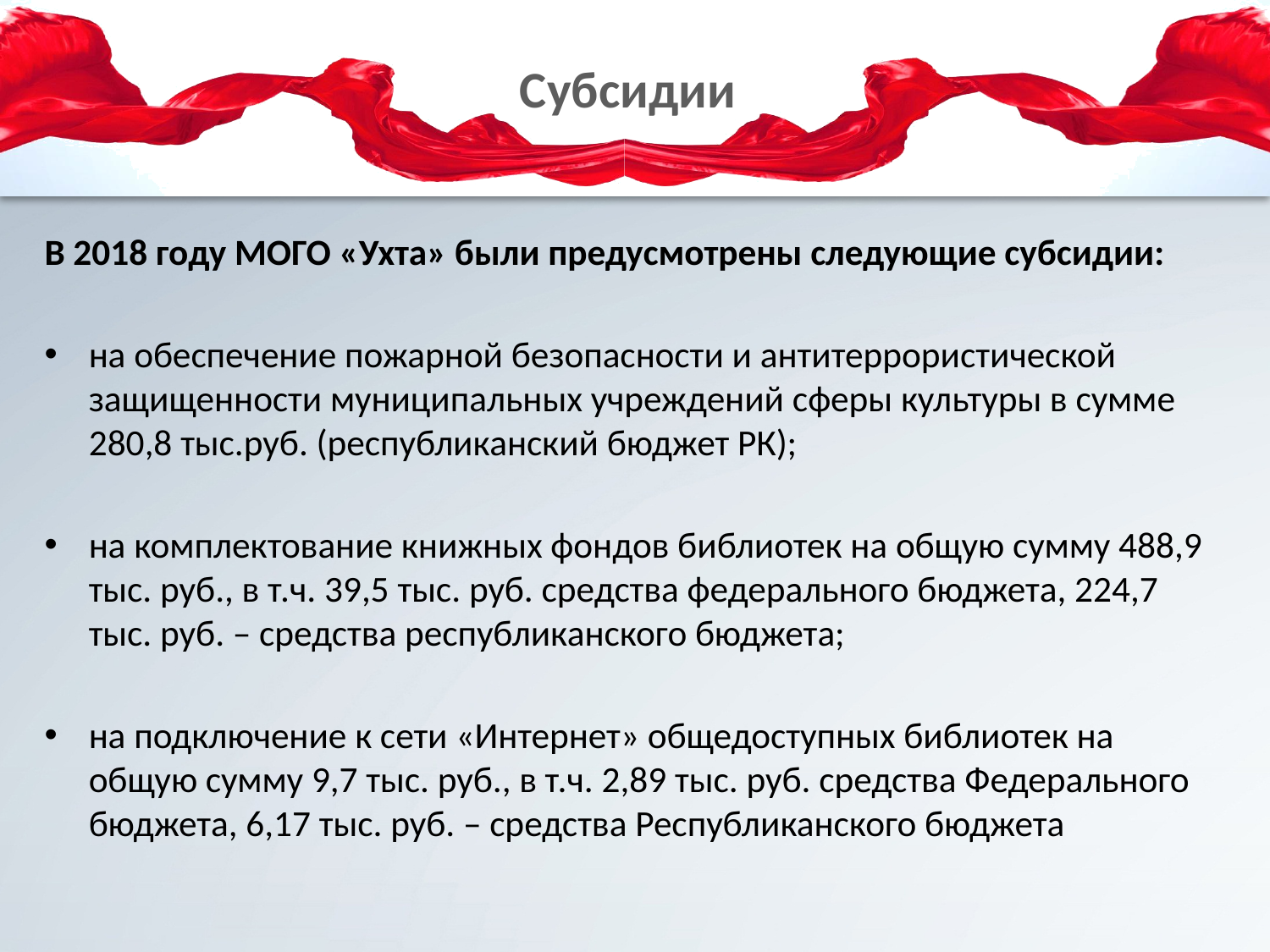

# Субсидии
В 2018 году МОГО «Ухта» были предусмотрены следующие субсидии:

на обеспечение пожарной безопасности и антитеррористической защищенности муниципальных учреждений сферы культуры в сумме 280,8 тыс.руб. (республиканский бюджет РК);

на комплектование книжных фондов библиотек на общую сумму 488,9 тыс. руб., в т.ч. 39,5 тыс. руб. средства федерального бюджета, 224,7 тыс. руб. – средства республиканского бюджета;

на подключение к сети «Интернет» общедоступных библиотек на общую сумму 9,7 тыс. руб., в т.ч. 2,89 тыс. руб. средства Федерального бюджета, 6,17 тыс. руб. – средства Республиканского бюджета